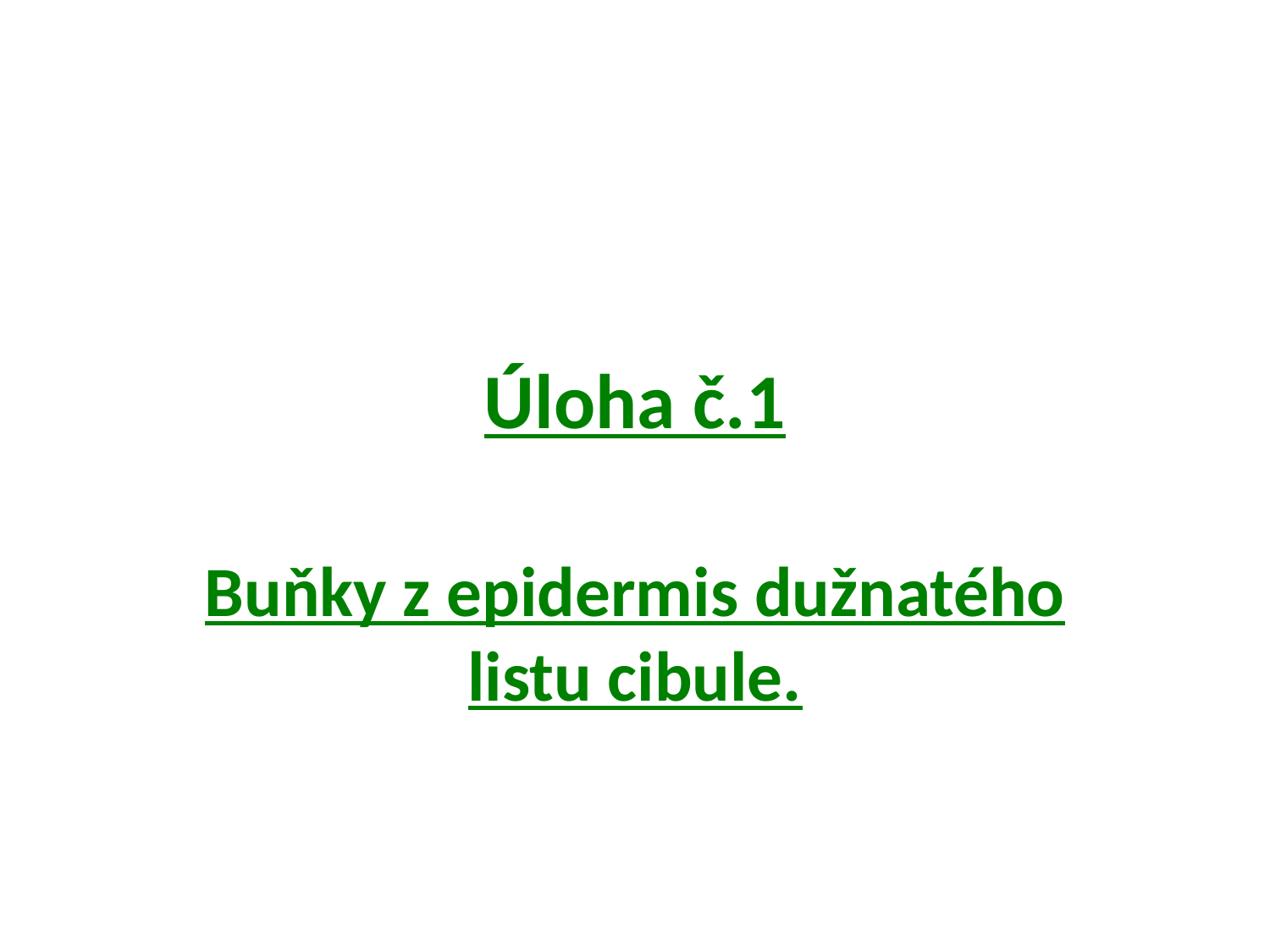

# Úloha č.1
Buňky z epidermis dužnatého listu cibule.